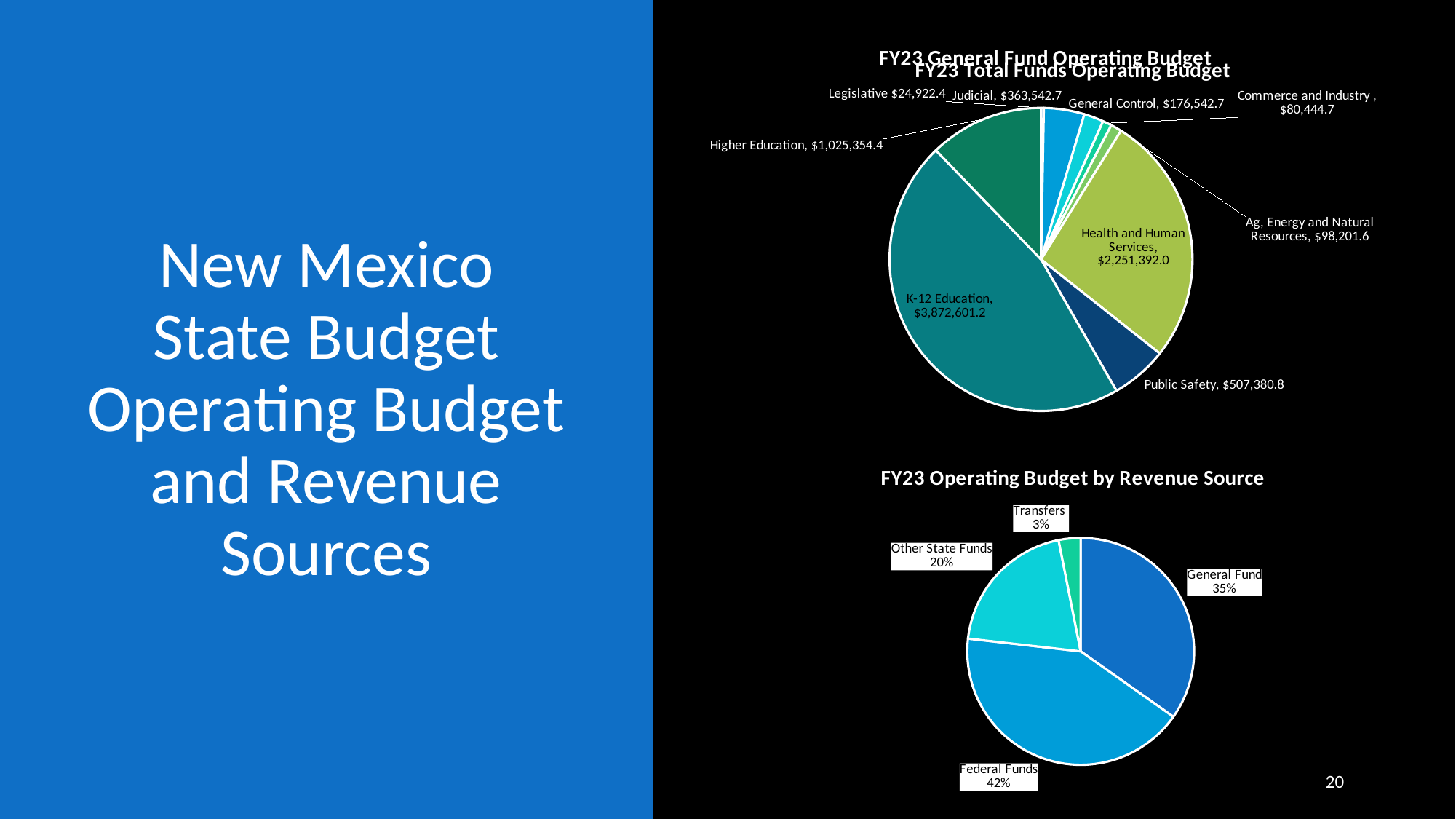

### Chart: FY23 General Fund Operating Budget

| Category |  |
|---|---|
| Legislative | 24922.4 |
| Judicial | 363542.7 |
| General Control | 176542.7 |
| Commerce and Industry  | 80444.7 |
| Ag, Energy and Natural Resources | 98201.6 |
| Health and Human Services | 2251392.0 |
| Public Safety | 507380.8 |
| Transportation | 0.0 |
| K-12 Education | 3872601.2 |
| Higher Education | 1025354.4 |

### Chart: FY23 Total Funds Operating Budget

| Category |
|---|
# New Mexico State Budget Operating Budget and Revenue Sources

### Chart: FY23 Operating Budget by Revenue Source

| Category |  |
|---|---|
| General Fund | 0.34773141804933266 |
| Federal Funds | 0.42019754283721816 |
| Other State Funds | 0.2007560876460676 |
| Transfers  | 0.03131495146738162 |
20